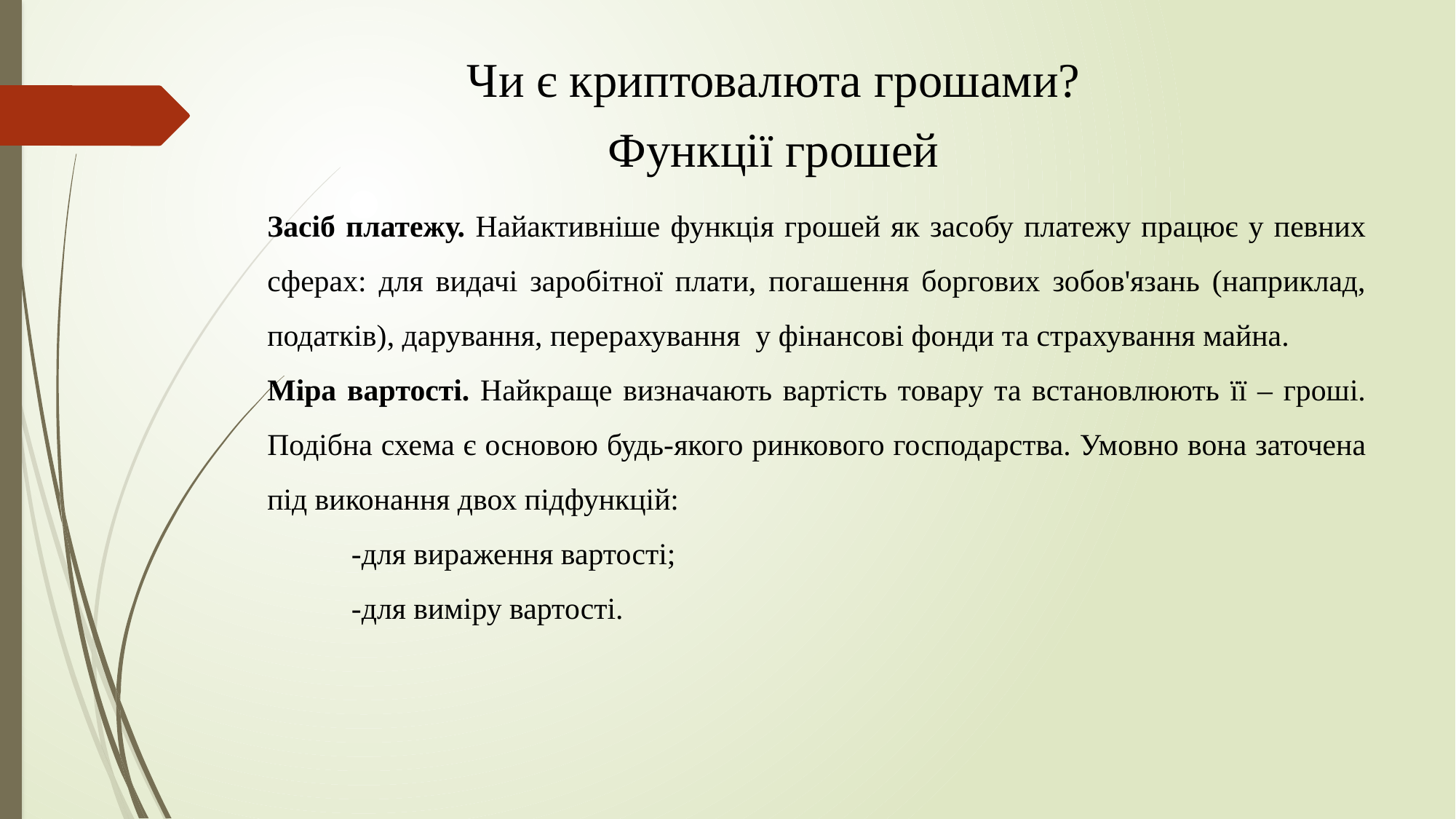

Чи є криптовалюта грошами?
Функції грошей
Засіб платежу. Найактивніше функція грошей як засобу платежу працює у певних сферах: для видачі заробітної плати, погашення боргових зобов'язань (наприклад, податків), дарування, перерахування  у фінансові фонди та страхування майна.
Міра вартості. Найкраще визначають вартість товару та встановлюють її – гроші. Подібна схема є основою будь-якого ринкового господарства. Умовно вона заточена під виконання двох підфункцій:
           -для вираження вартості;
           -для виміру вартості.